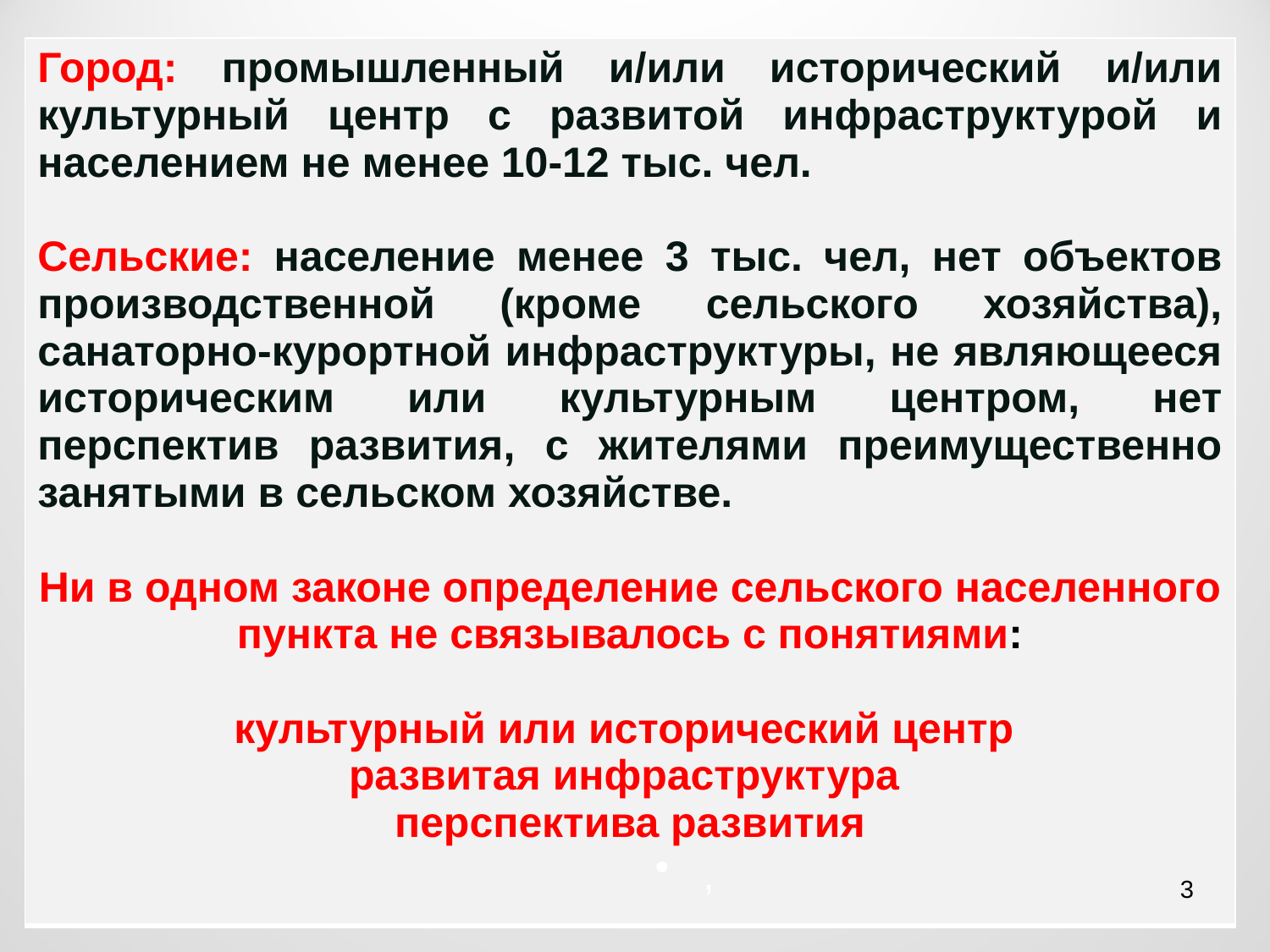

| Город: промышленный и/или исторический и/или культурный центр с развитой инфраструктурой и населением не менее 10-12 тыс. чел. Сельские: население менее 3 тыс. чел, нет объектов производственной (кроме сельского хозяйства), санаторно-курортной инфраструктуры, не являющееся историческим или культурным центром, нет перспектив развития, с жителями преимущественно занятыми в сельском хозяйстве. Ни в одном законе определение сельского населенного пункта не связывалось с понятиями: культурный или исторический центр развитая инфраструктура перспектива развития |
| --- |
,
3